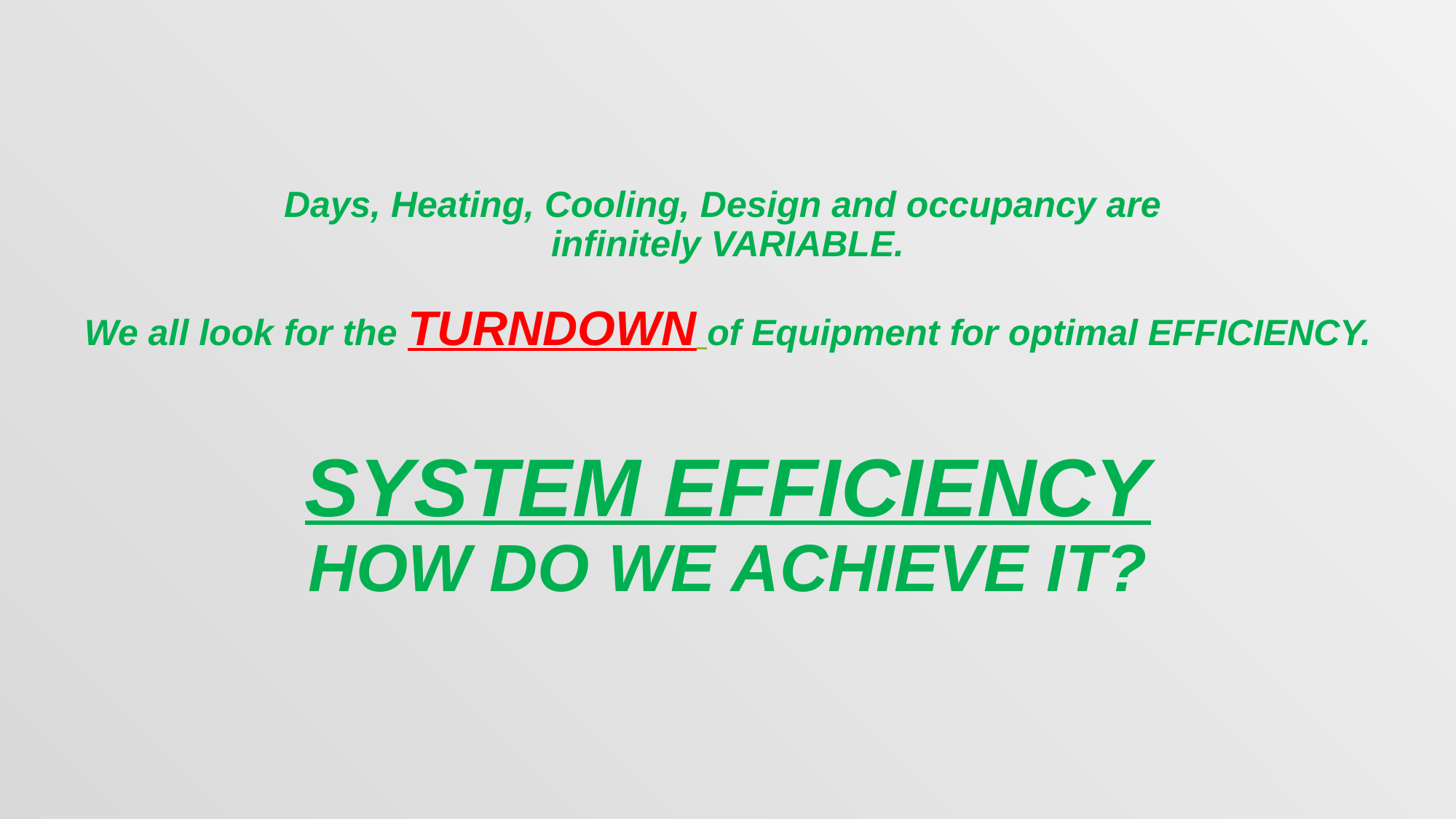

Days, Heating, Cooling, Design and occupancy are
infinitely VARIABLE.

We all look for the TURNDOWN of Equipment for optimal EFFICIENCY.

# System Efficiency How do we achieve it?